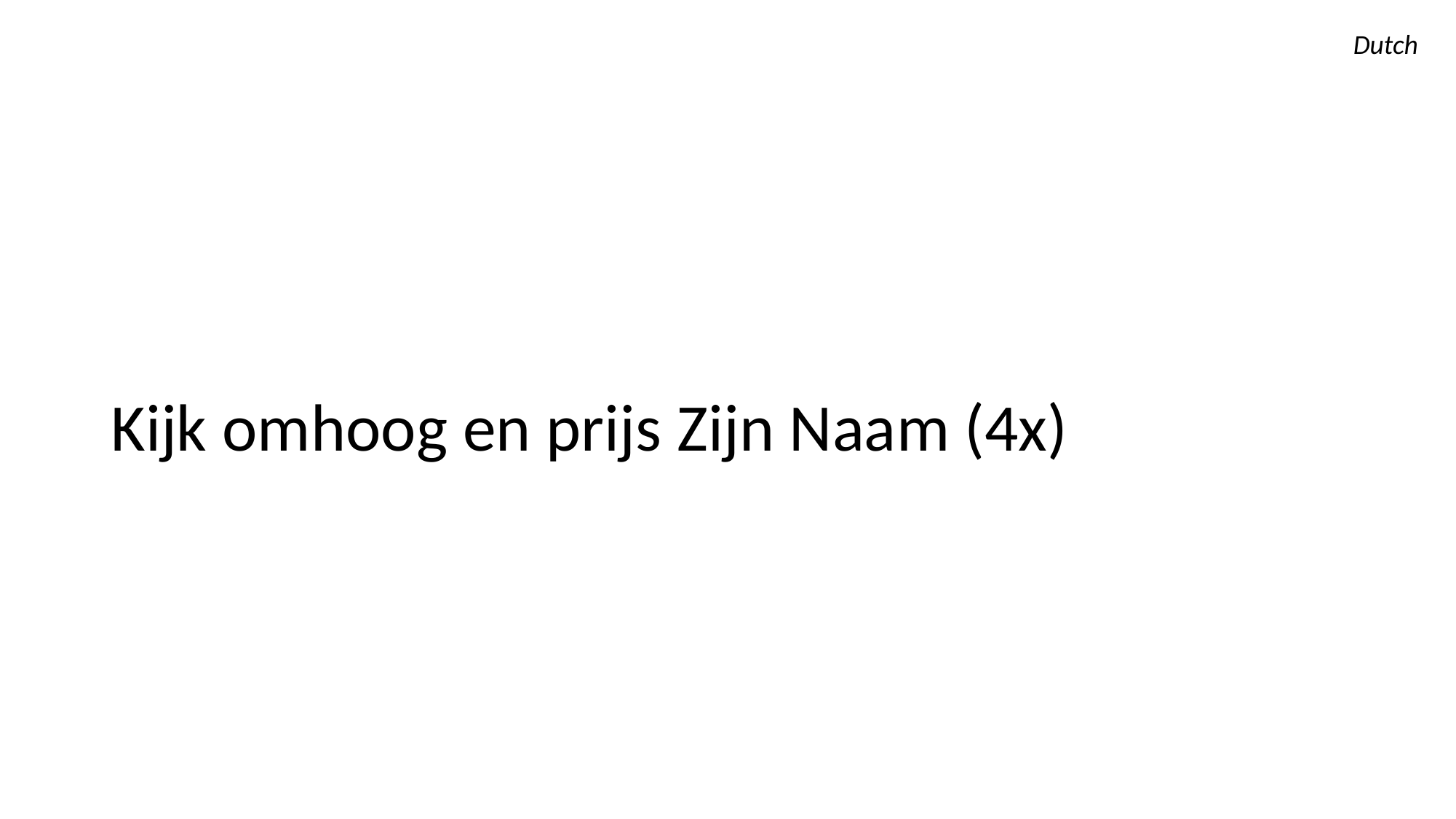

Dutch

Kijk omhoog en prijs Zijn Naam (4x)